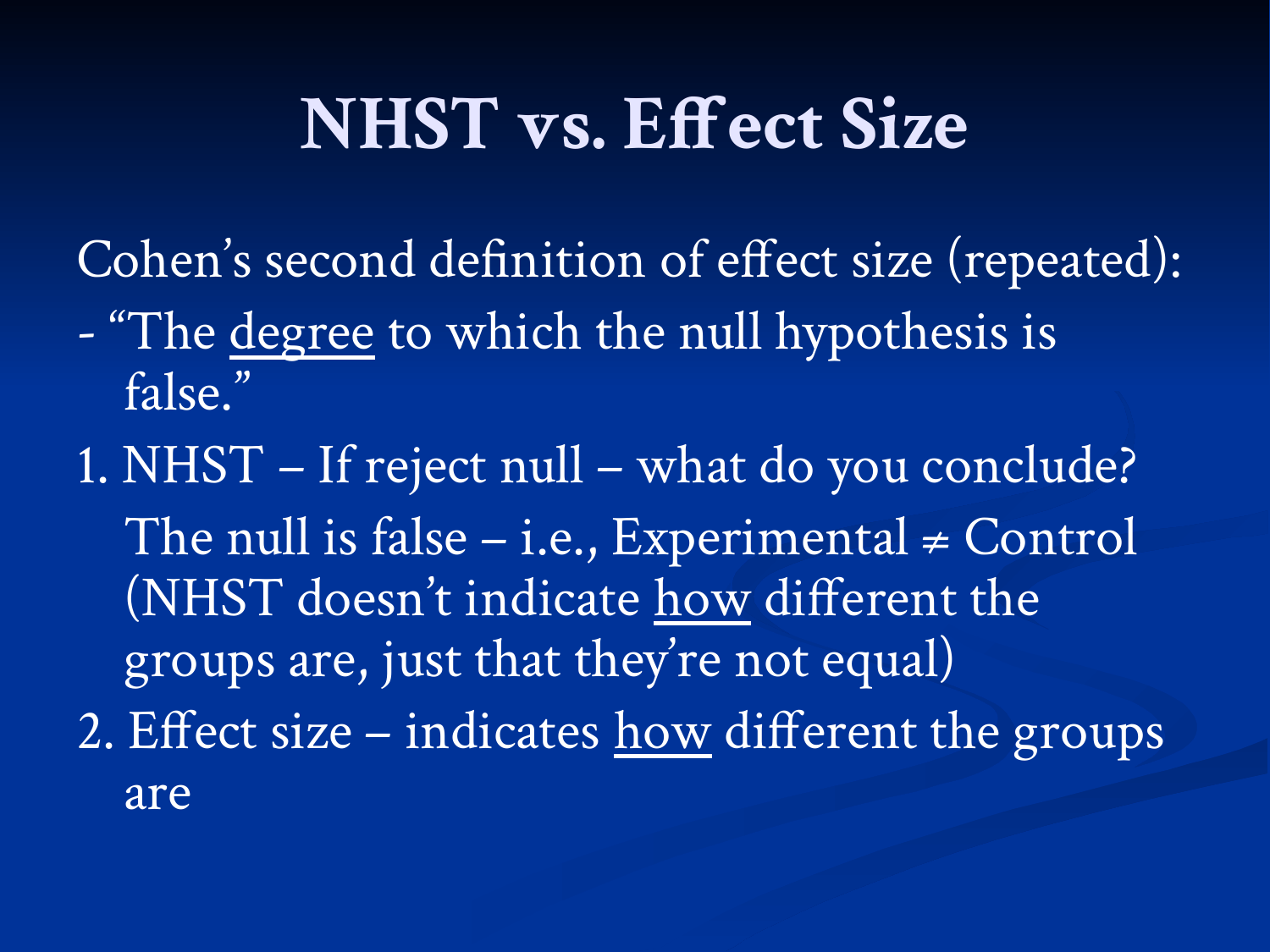

# NHST vs. Effect Size
Cohen’s second definition of effect size (repeated):
- “The degree to which the null hypothesis is false.”
1. NHST – If reject null – what do you conclude?
	The null is false – i.e., Experimental ≠ Control (NHST doesn’t indicate how different the groups are, just that they’re not equal)
2. Effect size – indicates how different the groups are